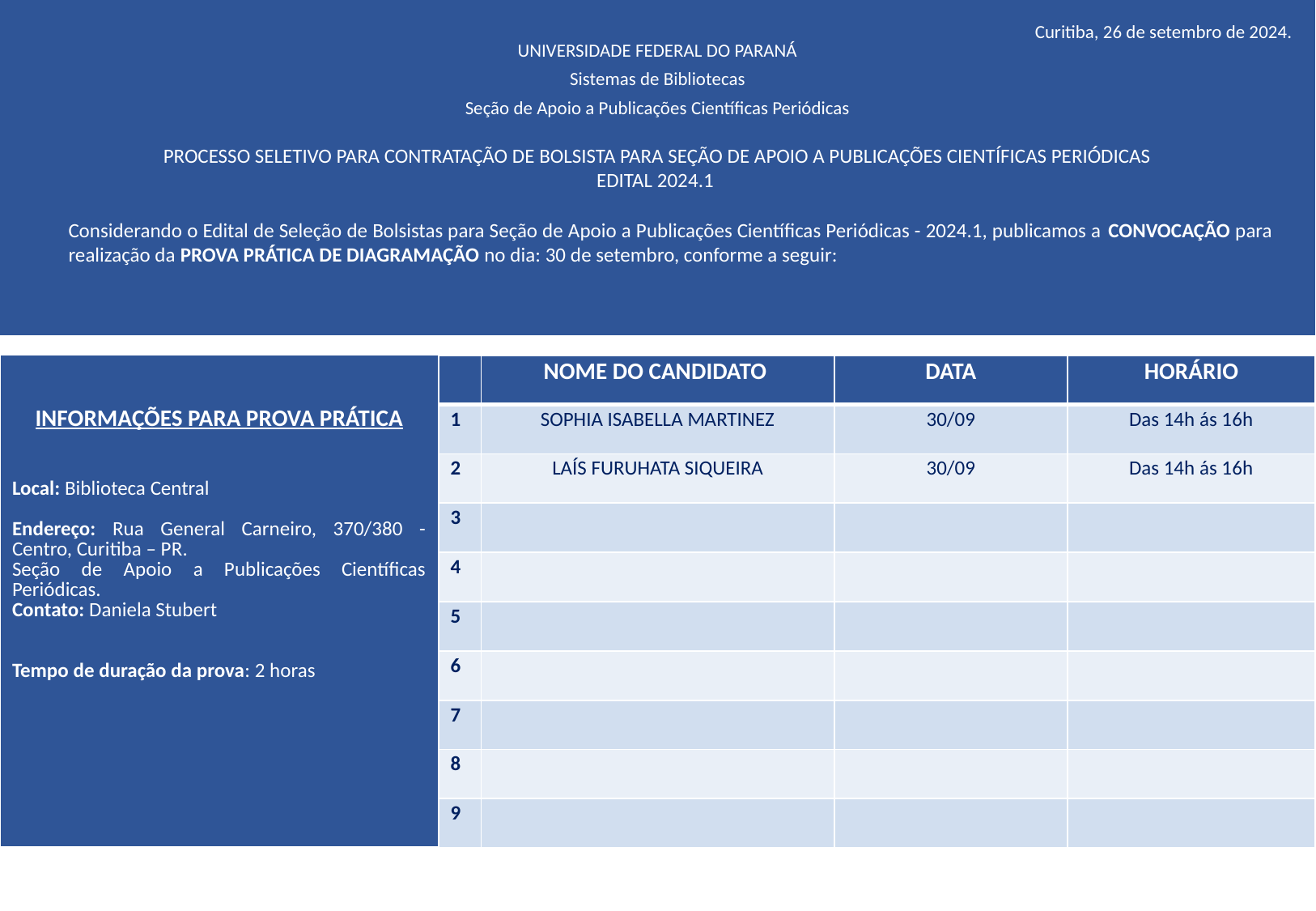

PROCESSO SELETIVO PARA CONTRATAÇÃO DE BOLSISTA PARA SEÇÃO DE APOIO A PUBLICAÇÕES CIENTÍFICAS PERIÓDICAS
EDITAL 2024.1
Curitiba, 26 de setembro de 2024.
UNIVERSIDADE FEDERAL DO PARANÁ
Sistemas de Bibliotecas
Seção de Apoio a Publicações Científicas Periódicas
Considerando o Edital de Seleção de Bolsistas para Seção de Apoio a Publicações Científicas Periódicas - 2024.1, publicamos a CONVOCAÇÃO para realização da PROVA PRÁTICA DE DIAGRAMAÇÃO no dia: 30 de setembro, conforme a seguir:
2
| INFORMAÇÕES PARA PROVA PRÁTICA Local: Biblioteca Central Endereço: Rua General Carneiro, 370/380 - Centro, Curitiba – PR. Seção de Apoio a Publicações Científicas Periódicas. Contato: Daniela Stubert Tempo de duração da prova: 2 horas |
| --- |
|  | NOME DO CANDIDATO | DATA | HORÁRIO |
| --- | --- | --- | --- |
| 1 | SOPHIA ISABELLA MARTINEZ | 30/09 | Das 14h ás 16h |
| 2 | LAÍS FURUHATA SIQUEIRA | 30/09 | Das 14h ás 16h |
| 3 |  |  |  |
| 4 |  |  |  |
| 5 |  |  |  |
| 6 |  |  |  |
| 7 |  |  |  |
| 8 |  |  |  |
| 9 |  |  |  |
6.1.
6.2.